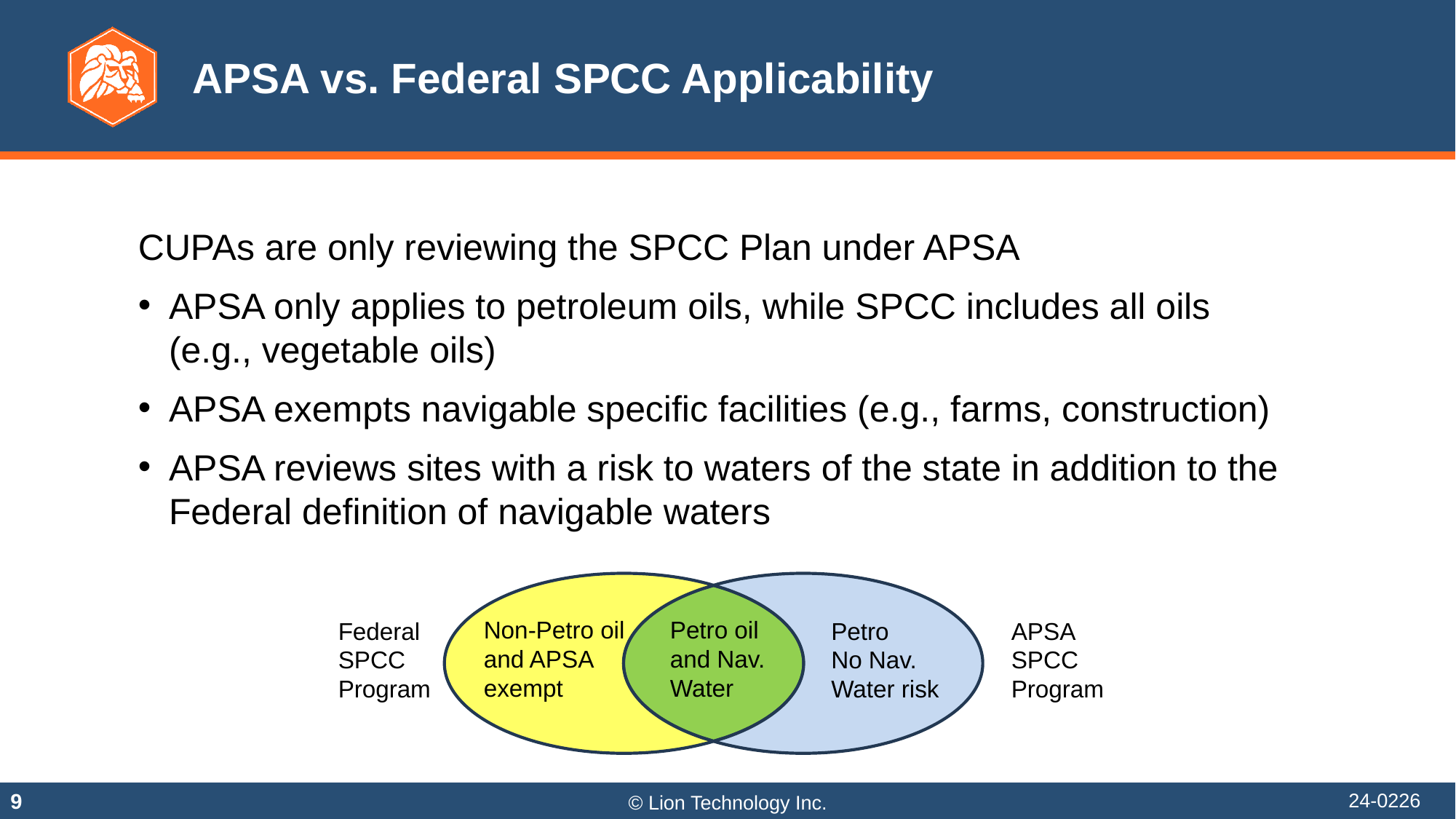

# APSA vs. Federal SPCC Applicability
CUPAs are only reviewing the SPCC Plan under APSA
APSA only applies to petroleum oils, while SPCC includes all oils (e.g., vegetable oils)
APSA exempts navigable specific facilities (e.g., farms, construction)
APSA reviews sites with a risk to waters of the state in addition to the Federal definition of navigable waters

Petro oil and Nav. Water
Non-Petro oil
and APSA exempt
Petro
No Nav. Water risk
APSA SPCC Program
Federal SPCC Program